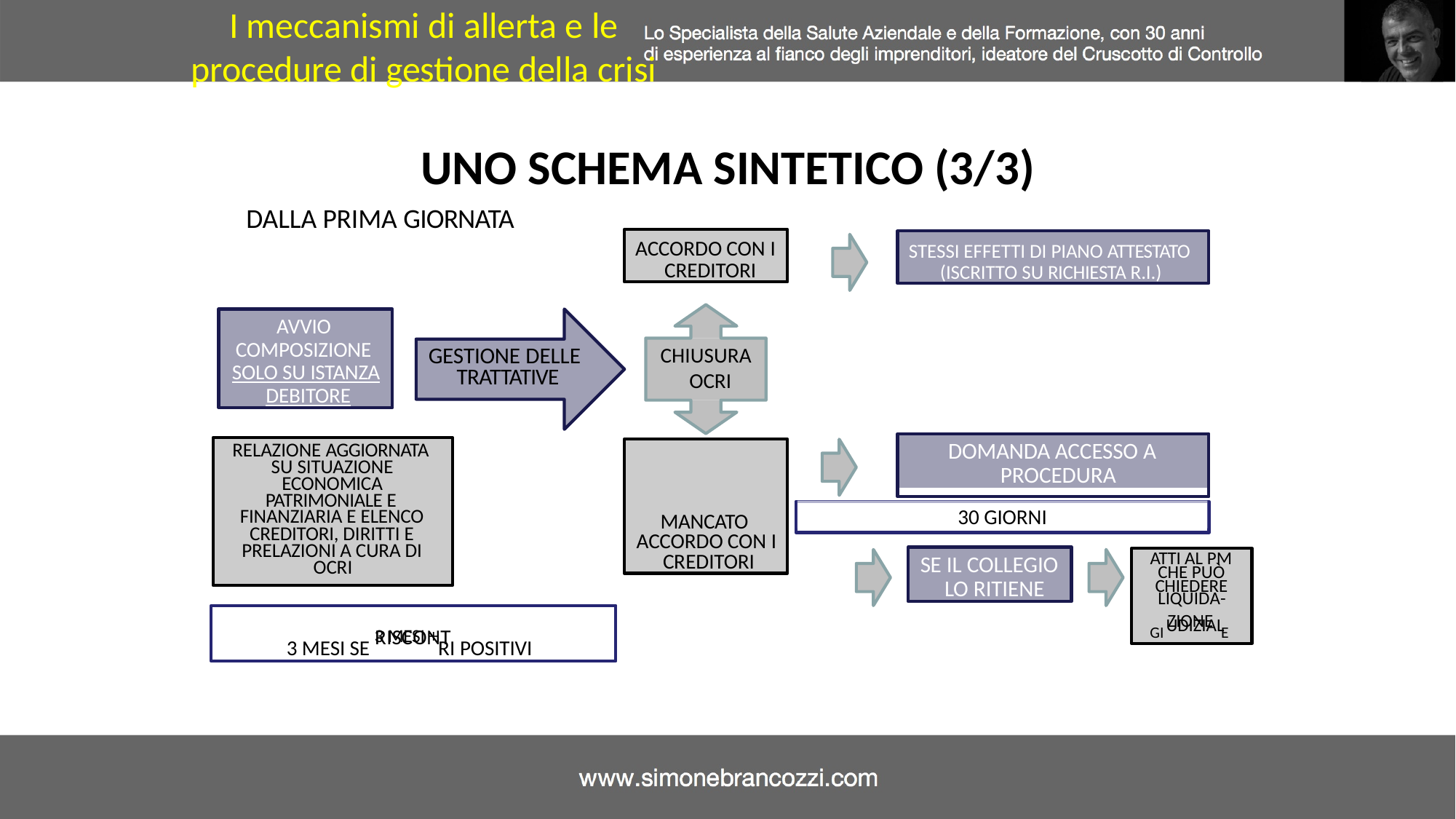

I meccanismi di allerta e le procedure di gestione della crisi
UNO SCHEMA SINTETICO (3/3)
DALLA PRIMA GIORNATA
ACCORDO CON I  CREDITORI
STESSI EFFETTI DI PIANO ATTESTATO  (ISCRITTO SU RICHIESTA R.I.)

AVVIO  COMPOSIZIONE  SOLO SU ISTANZA  DEBITORE
GESTIONE DELLE  TRATTATIVE
CHIUSURA  OCRI

DOMANDA ACCESSO A  PROCEDURA
RELAZIONE AGGIORNATA

MANCATO  ACCORDO CON I  CREDITORI

SU SITUAZIONE
ECONOMICA
PATRIMONIALE E
30 GIORNI

FINANZIARIA E ELENCO
CREDITORI, DIRITTI E
PRELAZIONI A CURA DI
ATTI AL PM
SE IL COLLEGIO  LO RITIENE

OCRI
CHE PUÒ
CHIEDERE
LIQUIDA-
GI ZIONE E

UDIZIAL
3 MESI SE 3 MESI +RI POSITIVI
RISCONT